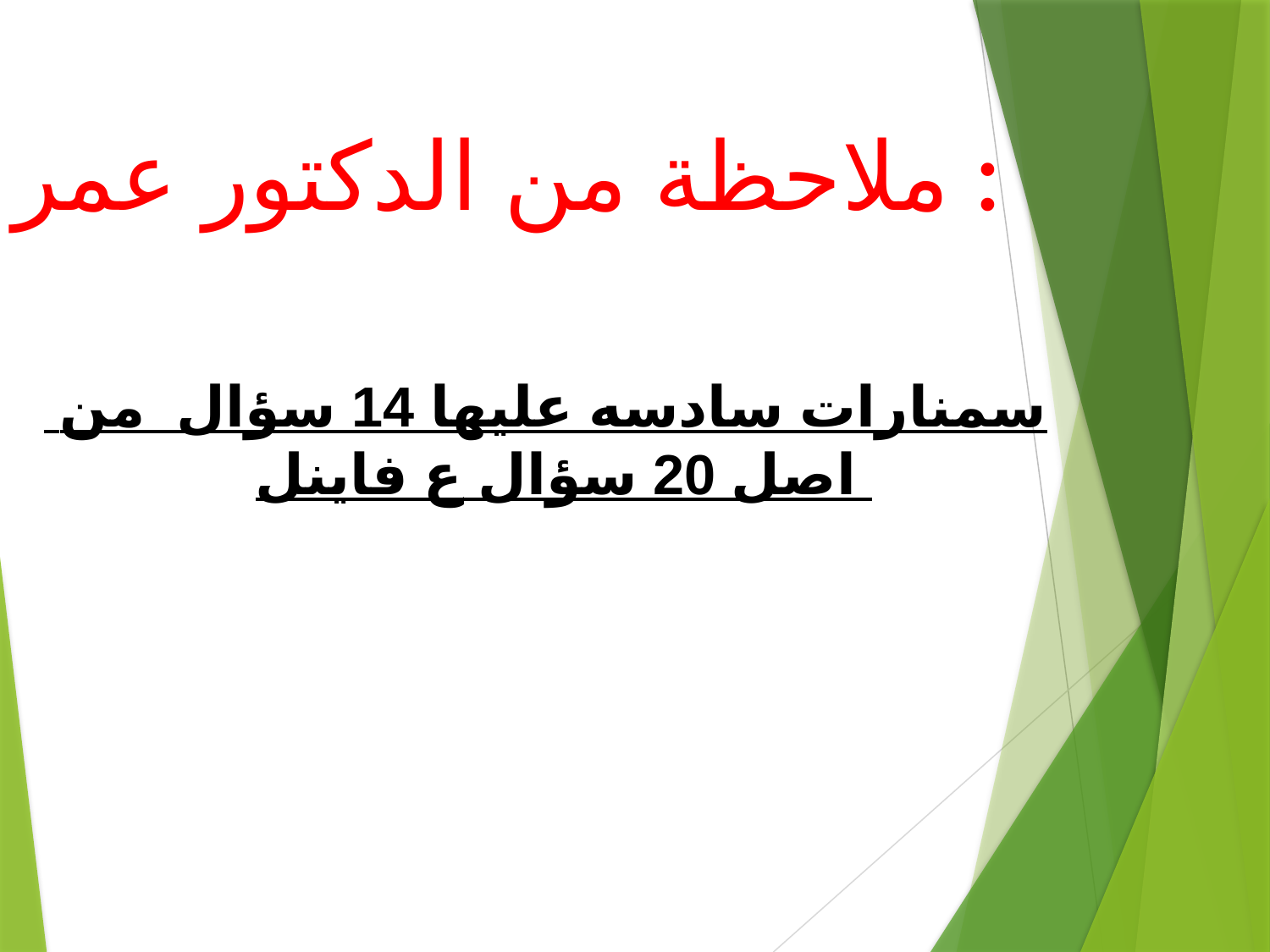

ملاحظة من الدكتور عمر :

 سمنارات سادسه عليها 14 سؤال  من اصل 20 سؤال ع فاينل